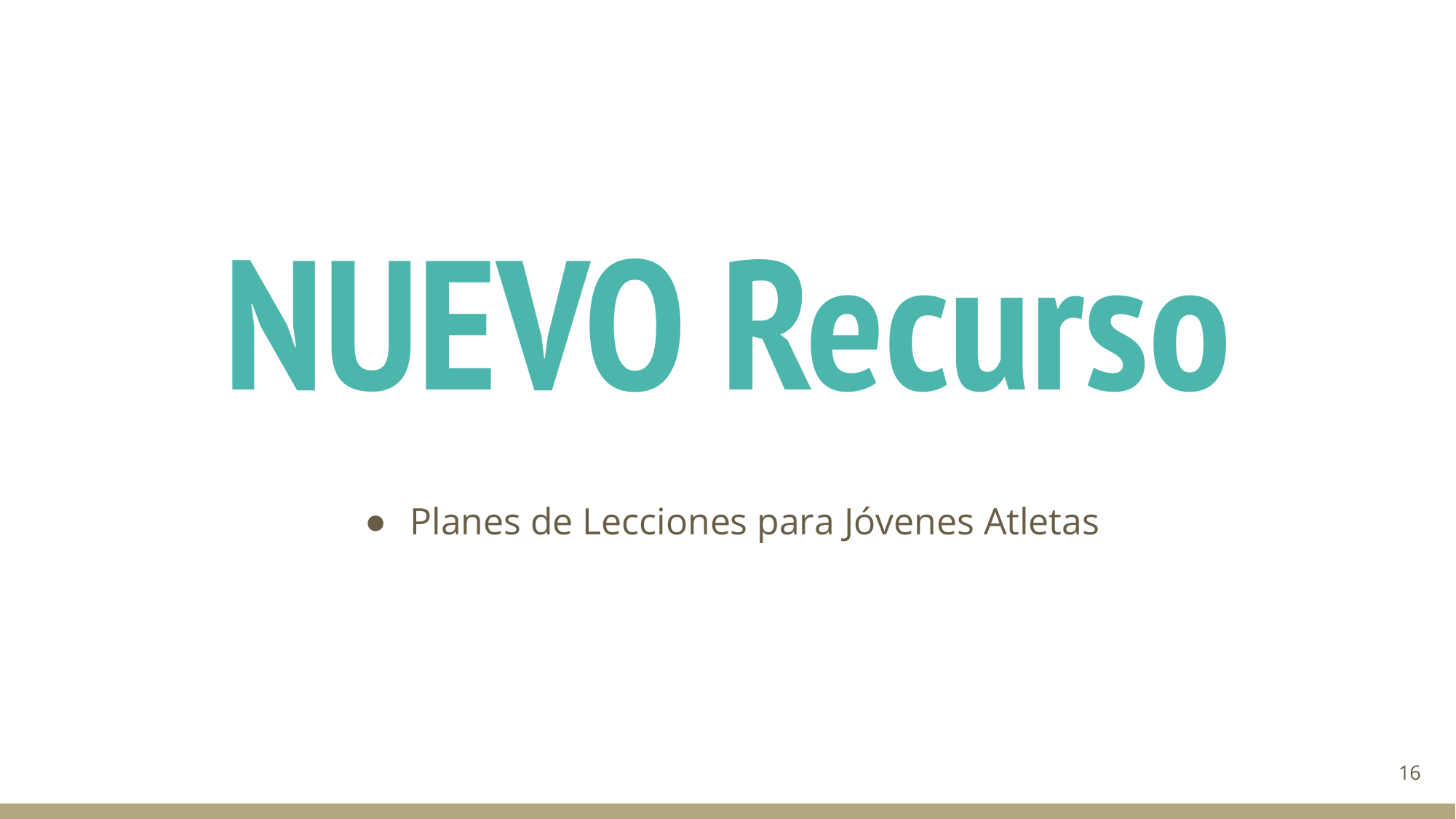

# NUEVO Recurso
Planes de Lecciones para Jóvenes Atletas
16